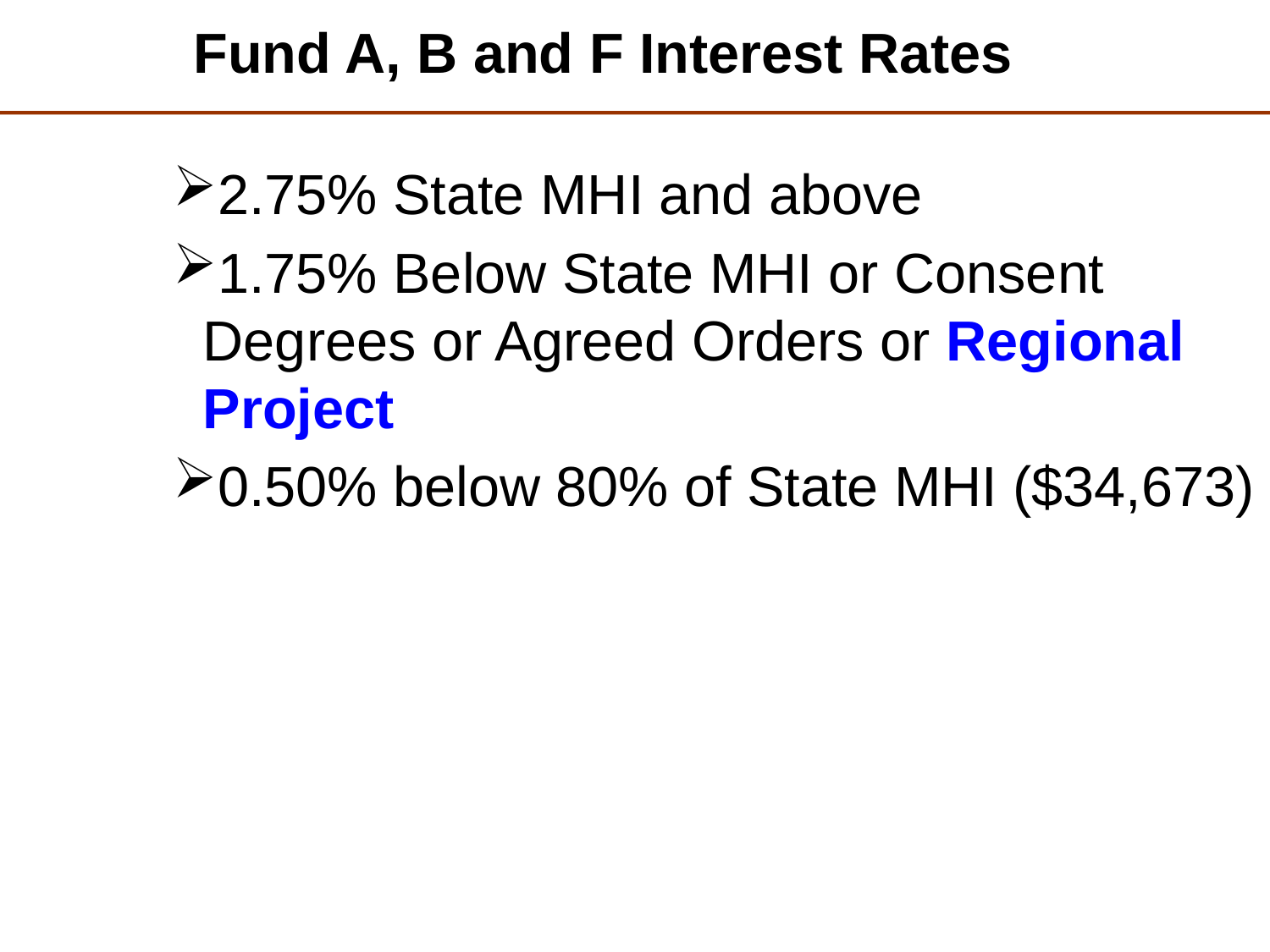

Fund A, B and F Interest Rates

2.75% State MHI and above
1.75% Below State MHI or Consent Degrees or Agreed Orders or Regional Project
0.50% below 80% of State MHI ($34,673)